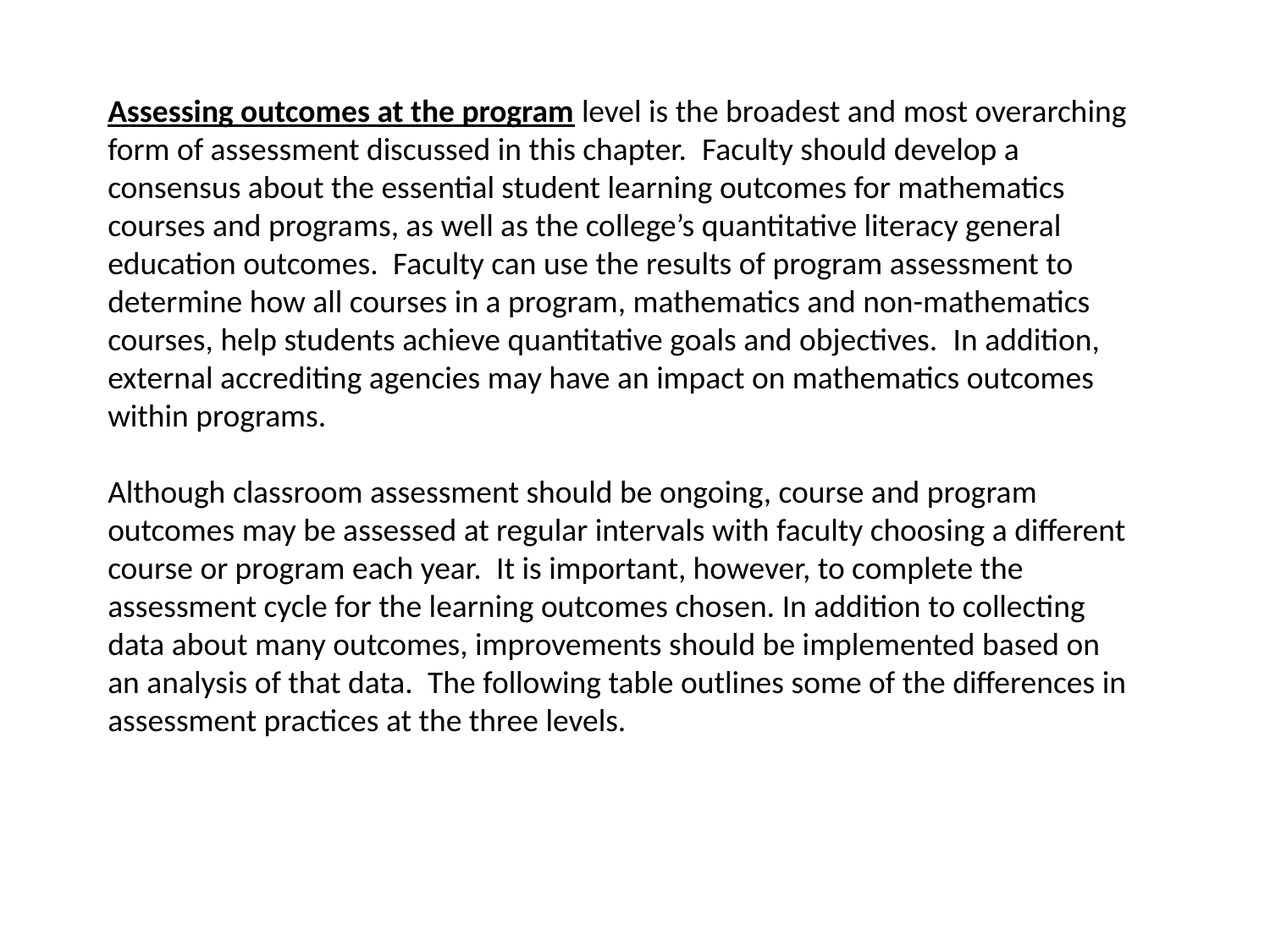

Assessing outcomes at the program level is the broadest and most overarching form of assessment discussed in this chapter.  Faculty should develop a consensus about the essential student learning outcomes for mathematics courses and programs, as well as the college’s quantitative literacy general education outcomes.  Faculty can use the results of program assessment to determine how all courses in a program, mathematics and non-mathematics courses, help students achieve quantitative goals and objectives.  In addition, external accrediting agencies may have an impact on mathematics outcomes within programs.
Although classroom assessment should be ongoing, course and program outcomes may be assessed at regular intervals with faculty choosing a different course or program each year.  It is important, however, to complete the assessment cycle for the learning outcomes chosen. In addition to collecting data about many outcomes, improvements should be implemented based on an analysis of that data.  The following table outlines some of the differences in assessment practices at the three levels.